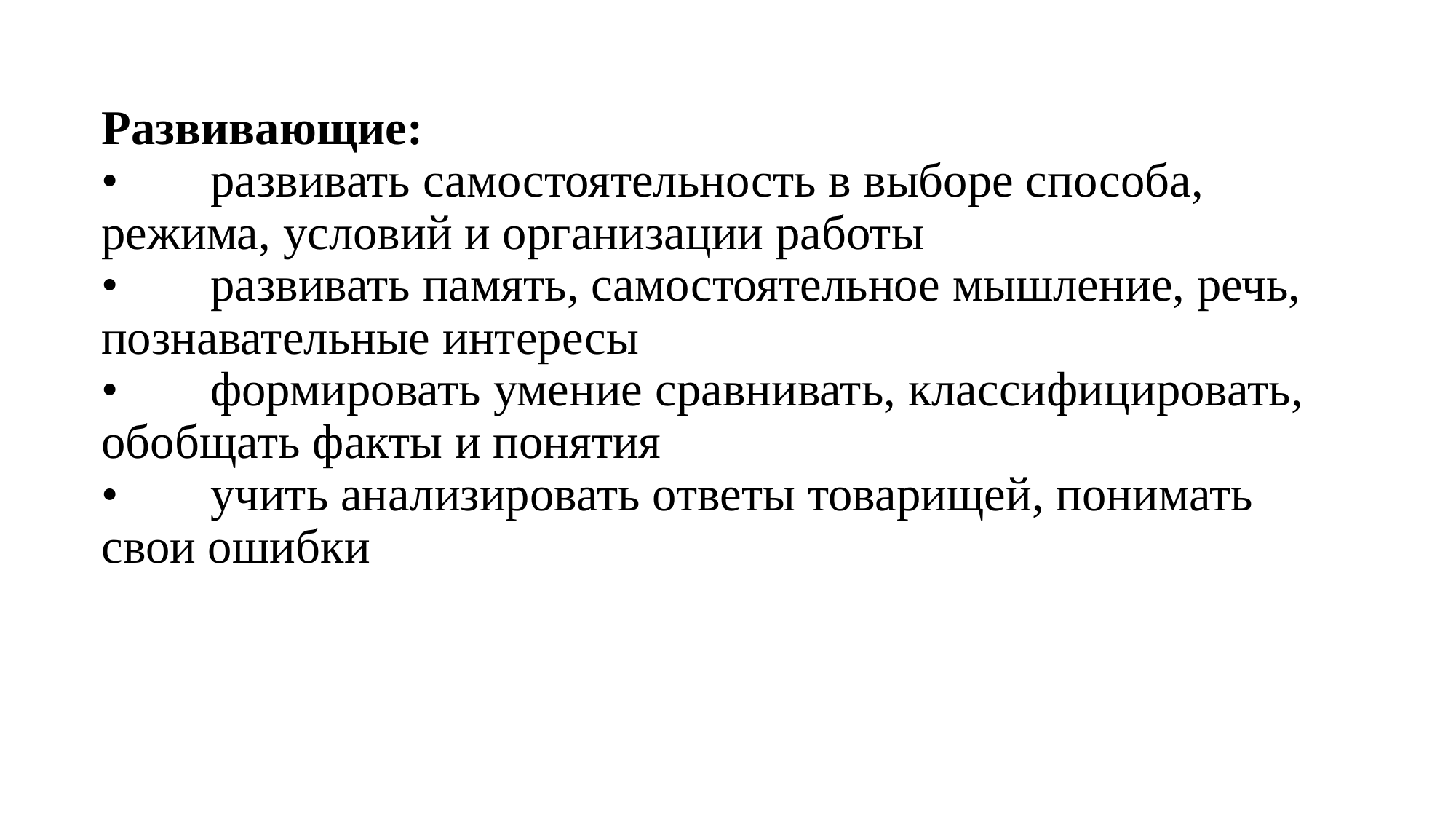

# Развивающие: •	развивать самостоятельность в выборе способа, режима, условий и организации работы •	развивать память, самостоятельное мышление, речь, познавательные интересы •	формировать умение сравнивать, классифицировать, обобщать факты и понятия •	учить анализировать ответы товарищей, понимать свои ошибки